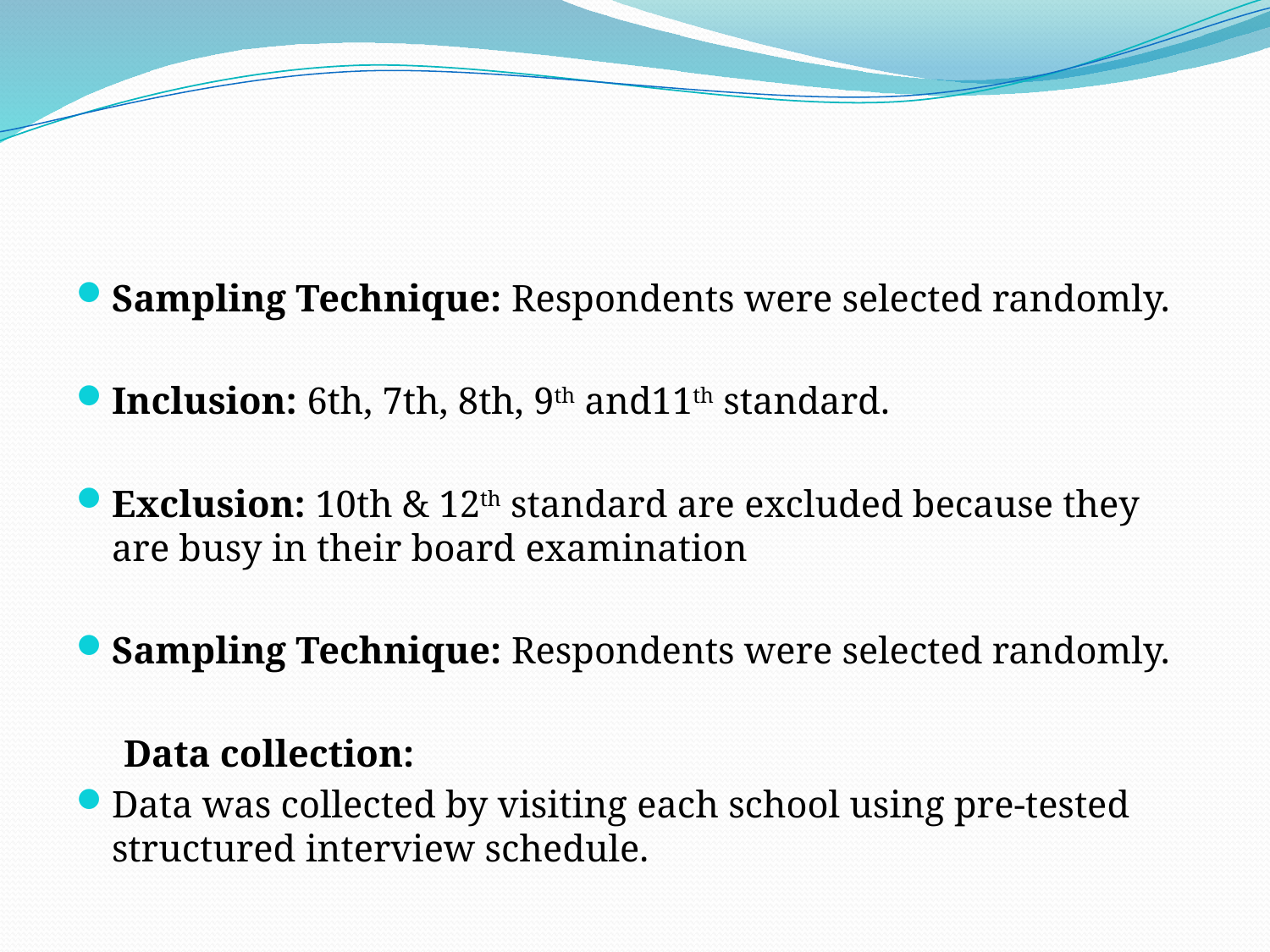

#
Sampling Technique: Respondents were selected randomly.

Inclusion: 6th, 7th, 8th, 9th and11th standard.

Exclusion: 10th & 12th standard are excluded because they are busy in their board examination

Sampling Technique: Respondents were selected randomly.

     Data collection:
Data was collected by visiting each school using pre-tested structured interview schedule.